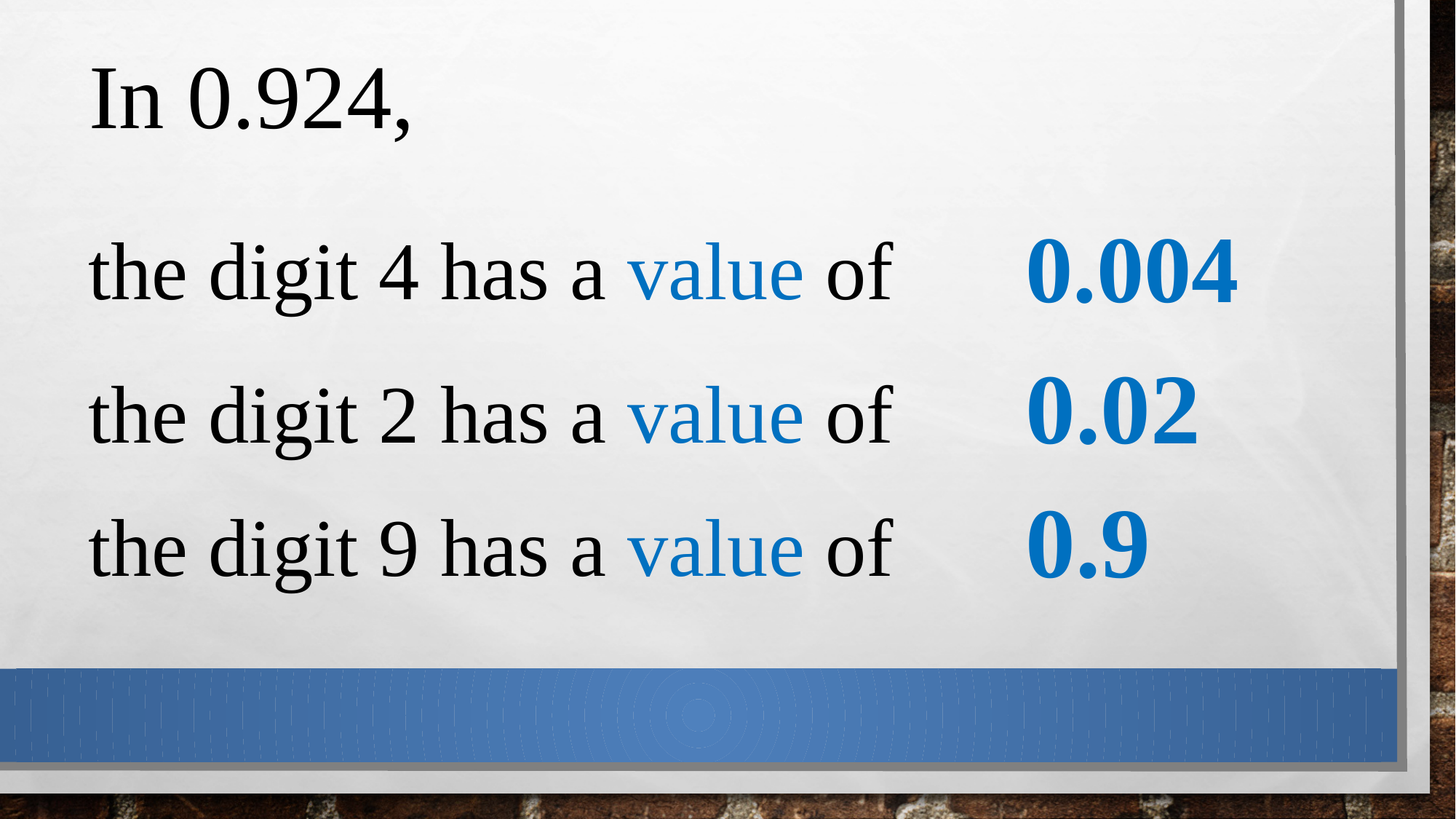

In 0.924,
0.004
the digit 4 has a value of
0.02
the digit 2 has a value of
0.9
the digit 9 has a value of